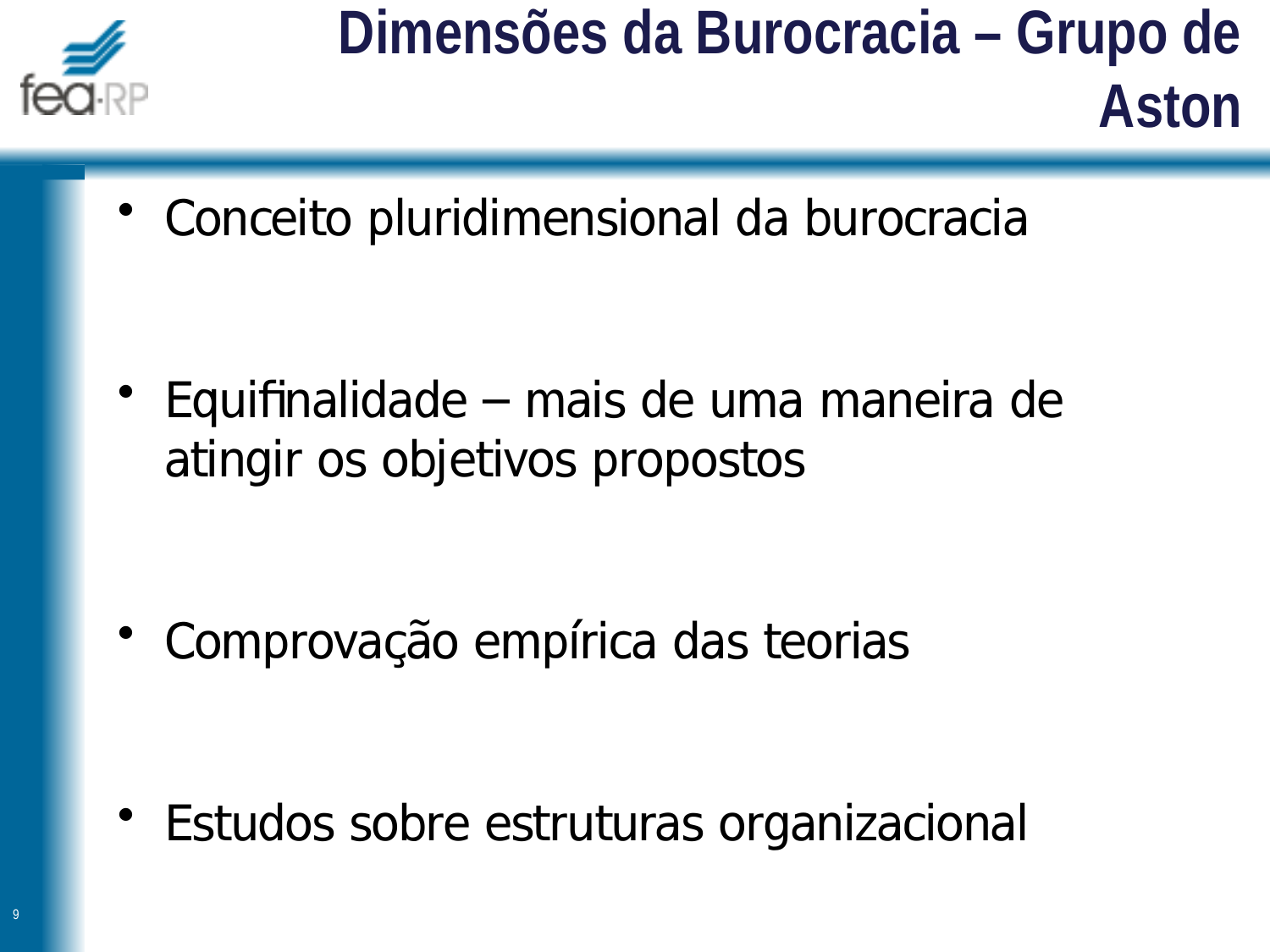

# Dimensões da Burocracia – Grupo de Aston
Conceito pluridimensional da burocracia

Equifinalidade – mais de uma maneira de atingir os objetivos propostos

Comprovação empírica das teorias

Estudos sobre estruturas organizacional

9